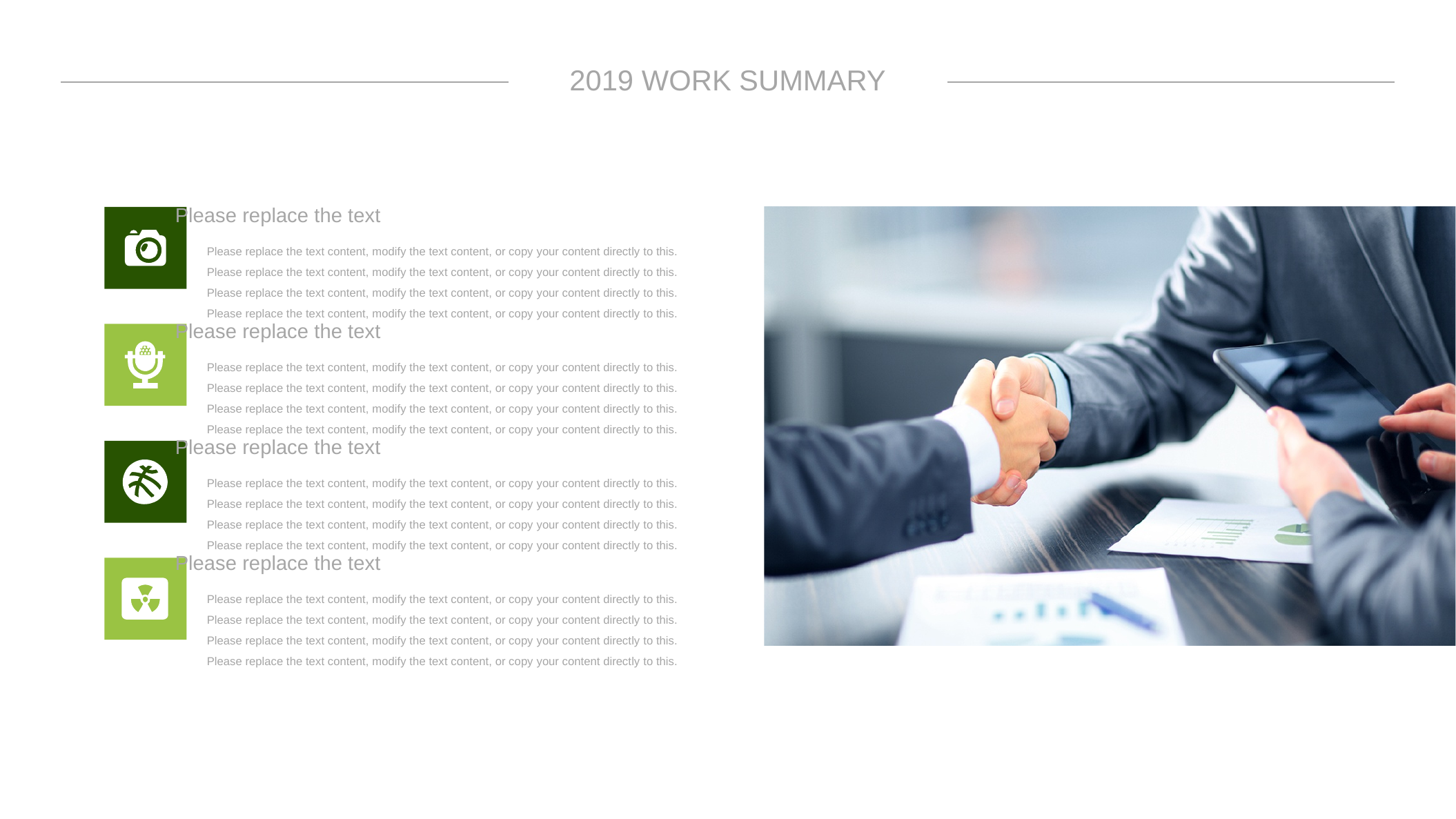

2019 WORK SUMMARY
Please replace the text
Please replace the text content, modify the text content, or copy your content directly to this. Please replace the text content, modify the text content, or copy your content directly to this. Please replace the text content, modify the text content, or copy your content directly to this. Please replace the text content, modify the text content, or copy your content directly to this.

Please replace the text
Please replace the text content, modify the text content, or copy your content directly to this. Please replace the text content, modify the text content, or copy your content directly to this. Please replace the text content, modify the text content, or copy your content directly to this. Please replace the text content, modify the text content, or copy your content directly to this.

Please replace the text
Please replace the text content, modify the text content, or copy your content directly to this. Please replace the text content, modify the text content, or copy your content directly to this. Please replace the text content, modify the text content, or copy your content directly to this. Please replace the text content, modify the text content, or copy your content directly to this.

Please replace the text
Please replace the text content, modify the text content, or copy your content directly to this. Please replace the text content, modify the text content, or copy your content directly to this. Please replace the text content, modify the text content, or copy your content directly to this. Please replace the text content, modify the text content, or copy your content directly to this.